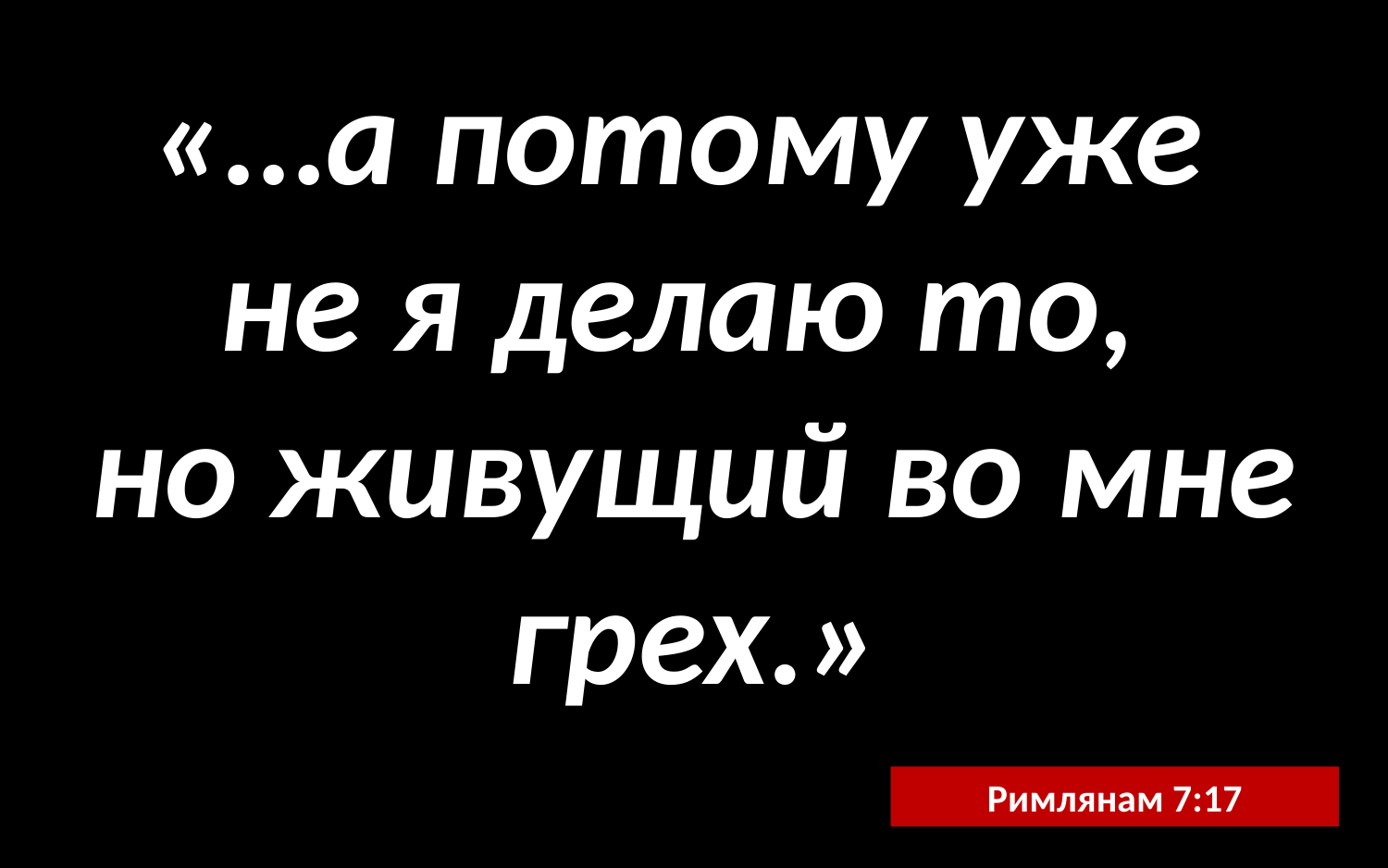

«…а потому уже
не я делаю то,
но живущий во мне грех.»
Римлянам 7:17